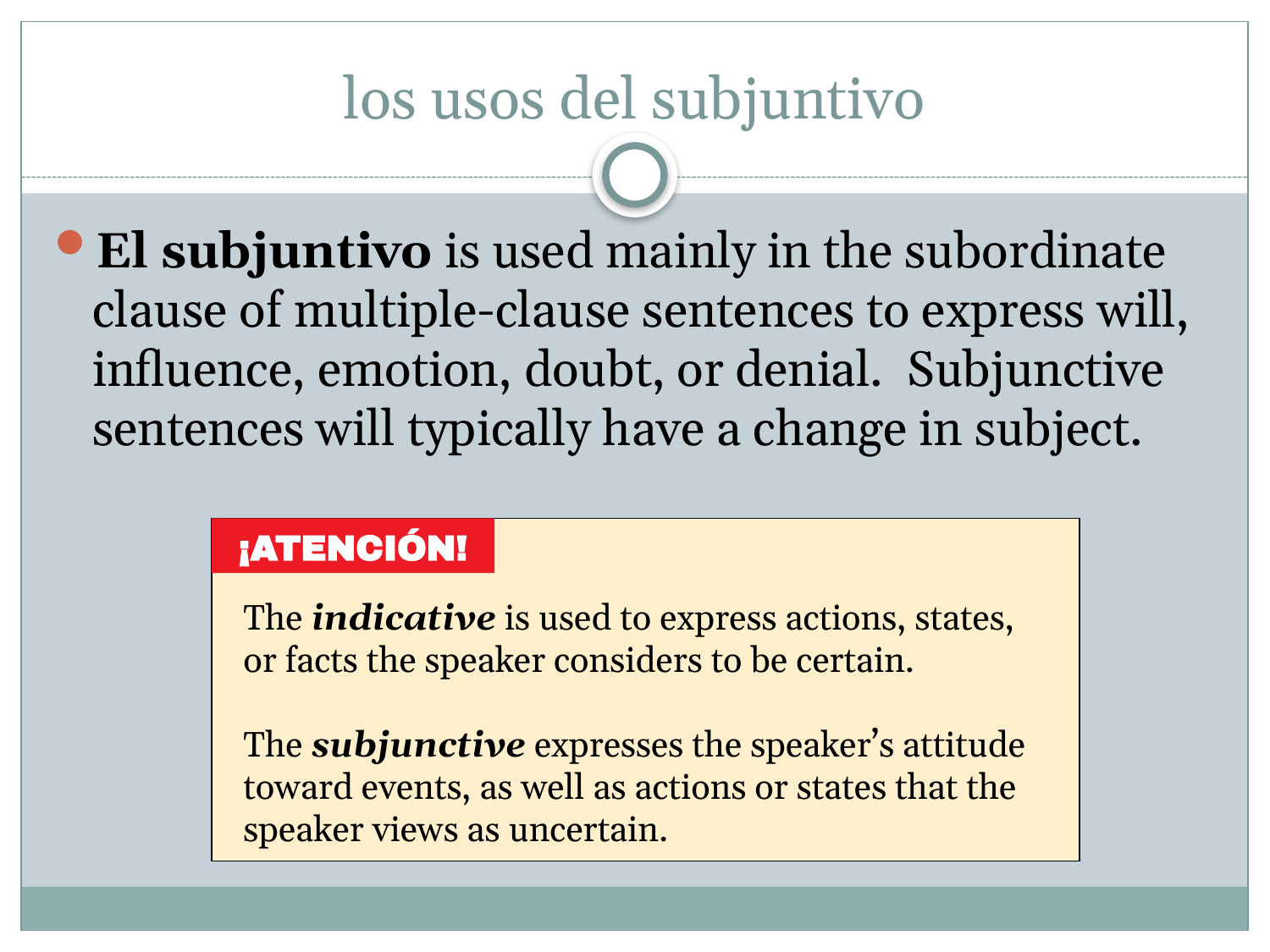

# los usos del subjuntivo
El subjuntivo is used mainly in the subordinate clause of multiple-clause sentences to express will, influence, emotion, doubt, or denial.  Subjunctive sentences will typically have a change in subject.

The indicative is used to express actions, states, or facts the speaker considers to be certain.

The subjunctive expresses the speaker’s attitude toward events, as well as actions or states that the speaker views as uncertain.
¡ATENCIÓN!